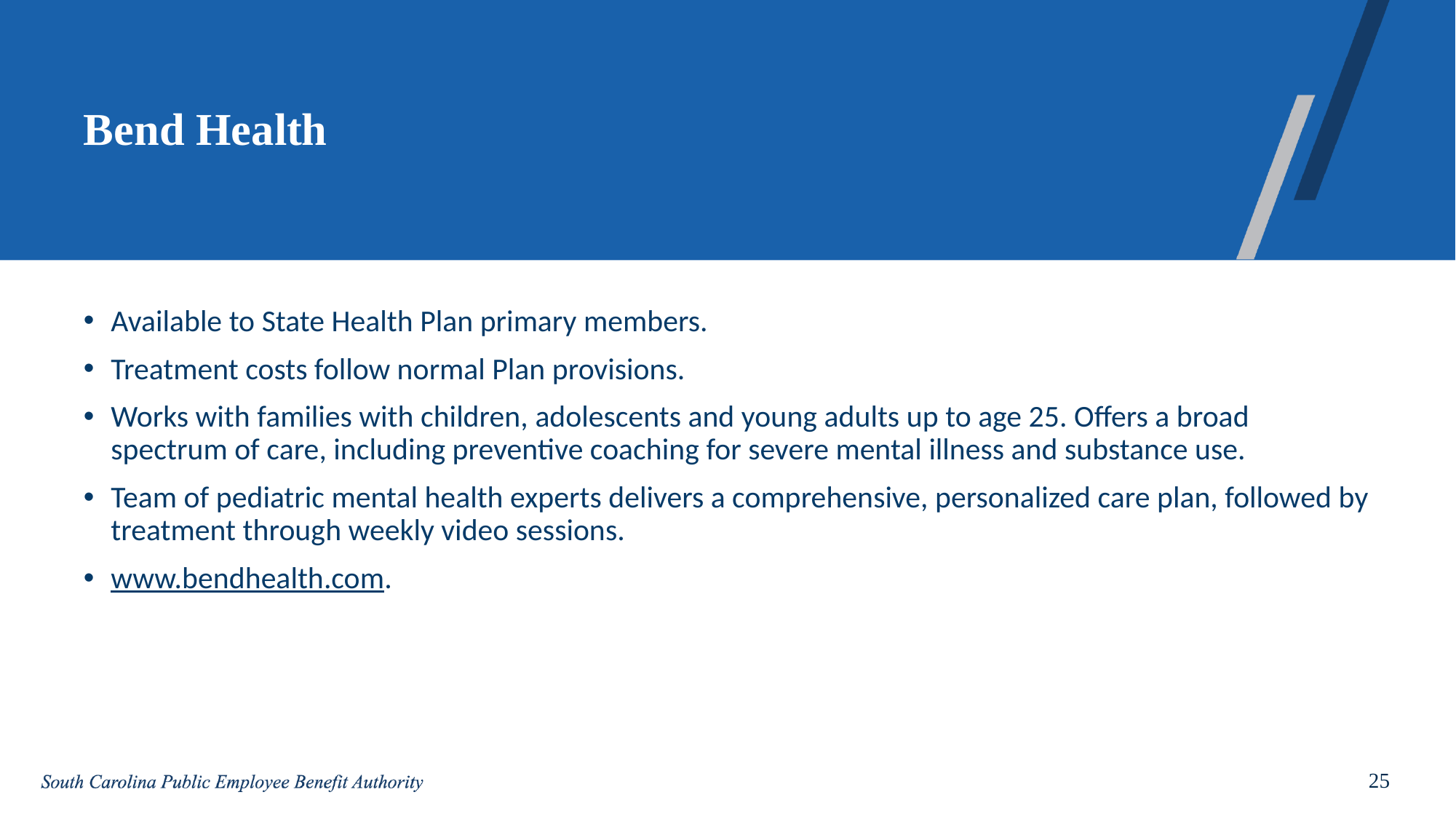

# Bend Health
Available to State Health Plan primary members.
Treatment costs follow normal Plan provisions.
Works with families with children, adolescents and young adults up to age 25. Offers a broad spectrum of care, including preventive coaching for severe mental illness and substance use.
Team of pediatric mental health experts delivers a comprehensive, personalized care plan, followed by treatment through weekly video sessions.
www.bendhealth.com.
25